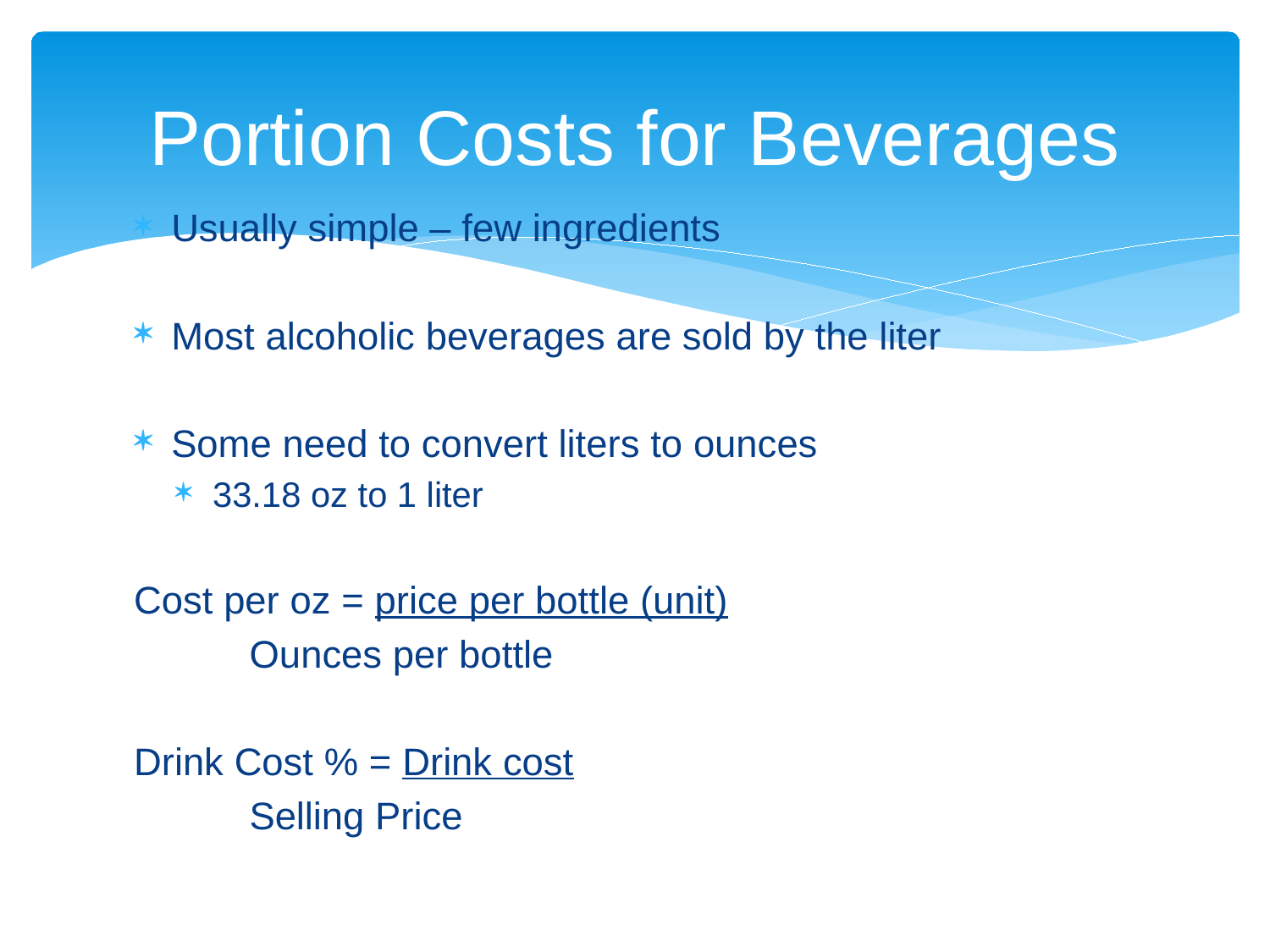

# Portion Costs for Beverages
Usually simple – few ingredients

Most alcoholic beverages are sold by the liter

Some need to convert liters to ounces
33.18 oz to 1 liter

Cost per oz = price per bottle (unit)
		Ounces per bottle

Drink Cost % = Drink cost
		Selling Price